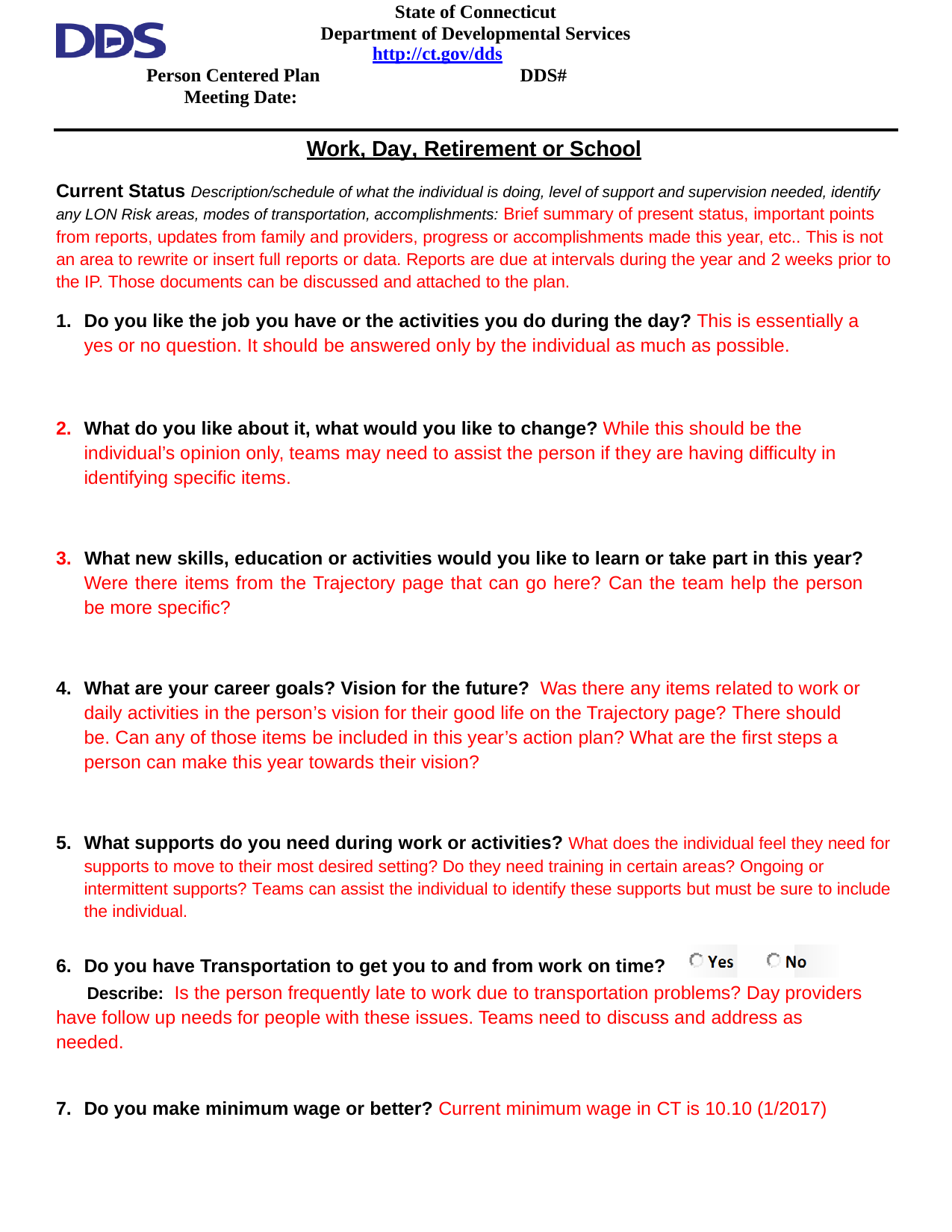

State of Connecticut Department of Developmental Services
http://ct.gov/dds
Person Centered Plan  		DDS#  		Meeting Date:

Work, Day, Retirement or School
Current Status Description/schedule of what the individual is doing, level of support and supervision needed, identify any LON Risk areas, modes of transportation, accomplishments: Brief summary of present status, important points from reports, updates from family and providers, progress or accomplishments made this year, etc.. This is not an area to rewrite or insert full reports or data. Reports are due at intervals during the year and 2 weeks prior to the IP. Those documents can be discussed and attached to the plan.
1.  Do you like the job you have or the activities you do during the day? This is essentially a yes or no question. It should be answered only by the individual as much as possible.
2.  What do you like about it, what would you like to change? While this should be the individual’s opinion only, teams may need to assist the person if they are having difficulty in identifying specific items.
3.  What new skills, education or activities would you like to learn or take part in this year? Were there items from the Trajectory page that can go here? Can the team help the person be more specific?
4.  What are your career goals? Vision for the future?  Was there any items related to work or daily activities in the person’s vision for their good life on the Trajectory page? There should be. Can any of those items be included in this year’s action plan? What are the first steps a person can make this year towards their vision?
What supports do you need during work or activities? What does the individual feel they need for supports to move to their most desired setting? Do they need training in certain areas? Ongoing or intermittent supports? Teams can assist the individual to identify these supports but must be sure to include the individual.

Do you have Transportation to get you to and from work on time?
Describe:  Is the person frequently late to work due to transportation problems? Day providers have follow up needs for people with these issues. Teams need to discuss and address as needed.

Do you make minimum wage or better? Current minimum wage in CT is 10.10 (1/2017)